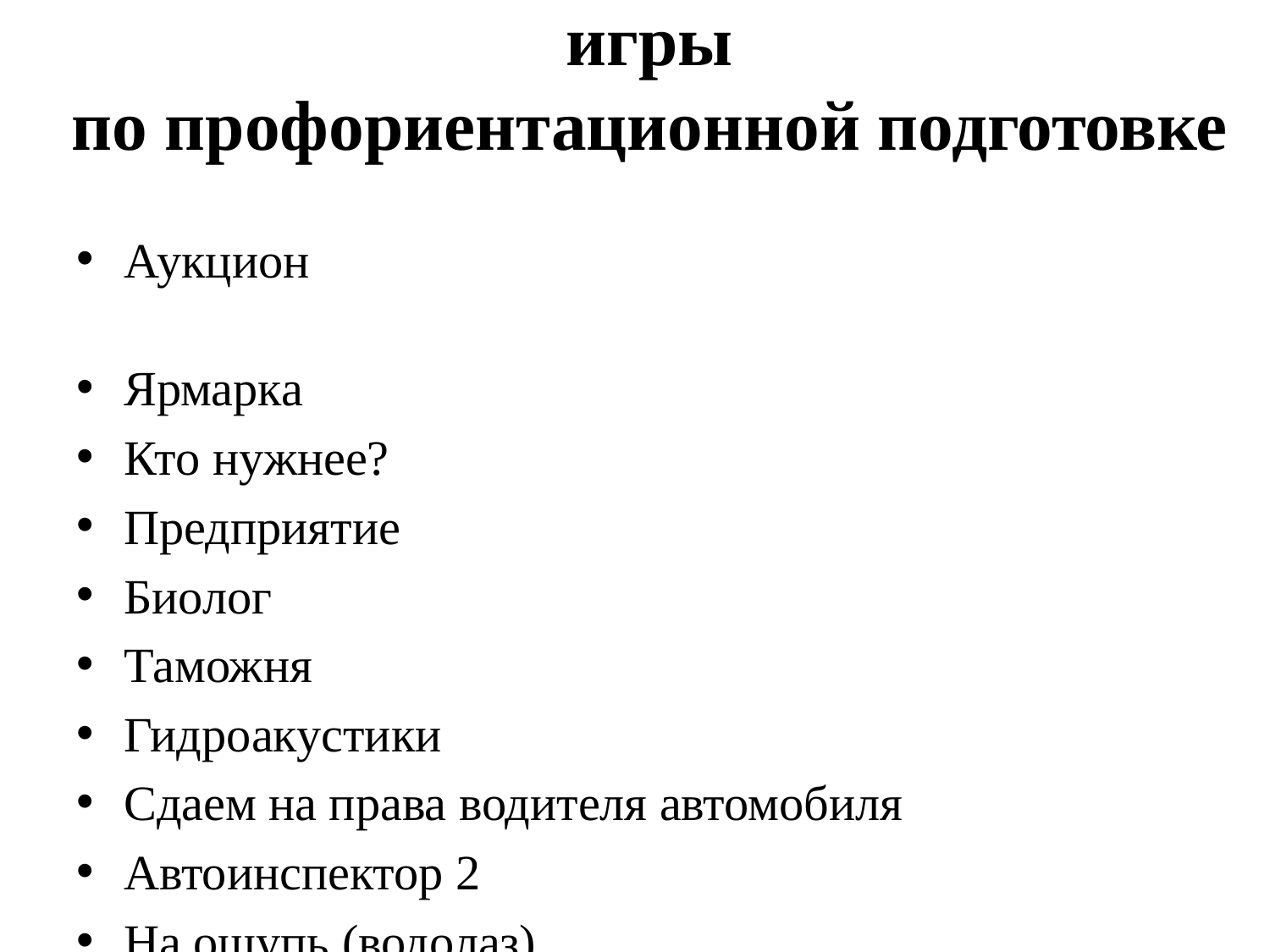

# игры по профориентационной подготовке
Аукцион
Ярмарка
Кто нужнее?
Предприятие
Биолог
Таможня
Гидроакустики
Сдаем на права водителя автомобиля
Автоинспектор 2
На ощупь (водолаз)